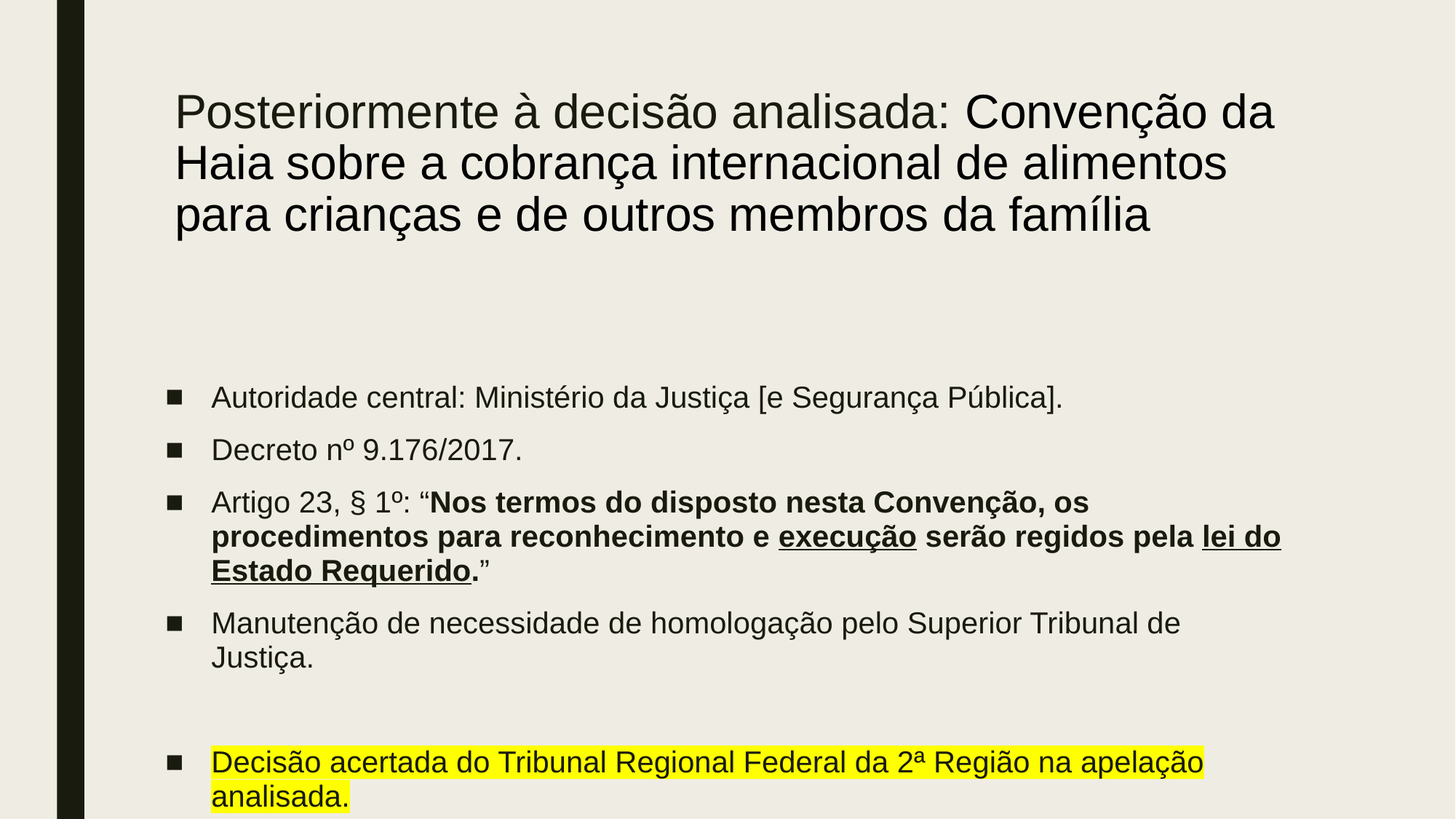

# Posteriormente à decisão analisada: Convenção da Haia sobre a cobrança internacional de alimentos para crianças e de outros membros da família
Autoridade central: Ministério da Justiça [e Segurança Pública].
Decreto nº 9.176/2017.
Artigo 23, § 1º: “Nos termos do disposto nesta Convenção, os procedimentos para reconhecimento e execução serão regidos pela lei do Estado Requerido.”
Manutenção de necessidade de homologação pelo Superior Tribunal de Justiça.

Decisão acertada do Tribunal Regional Federal da 2ª Região na apelação analisada.